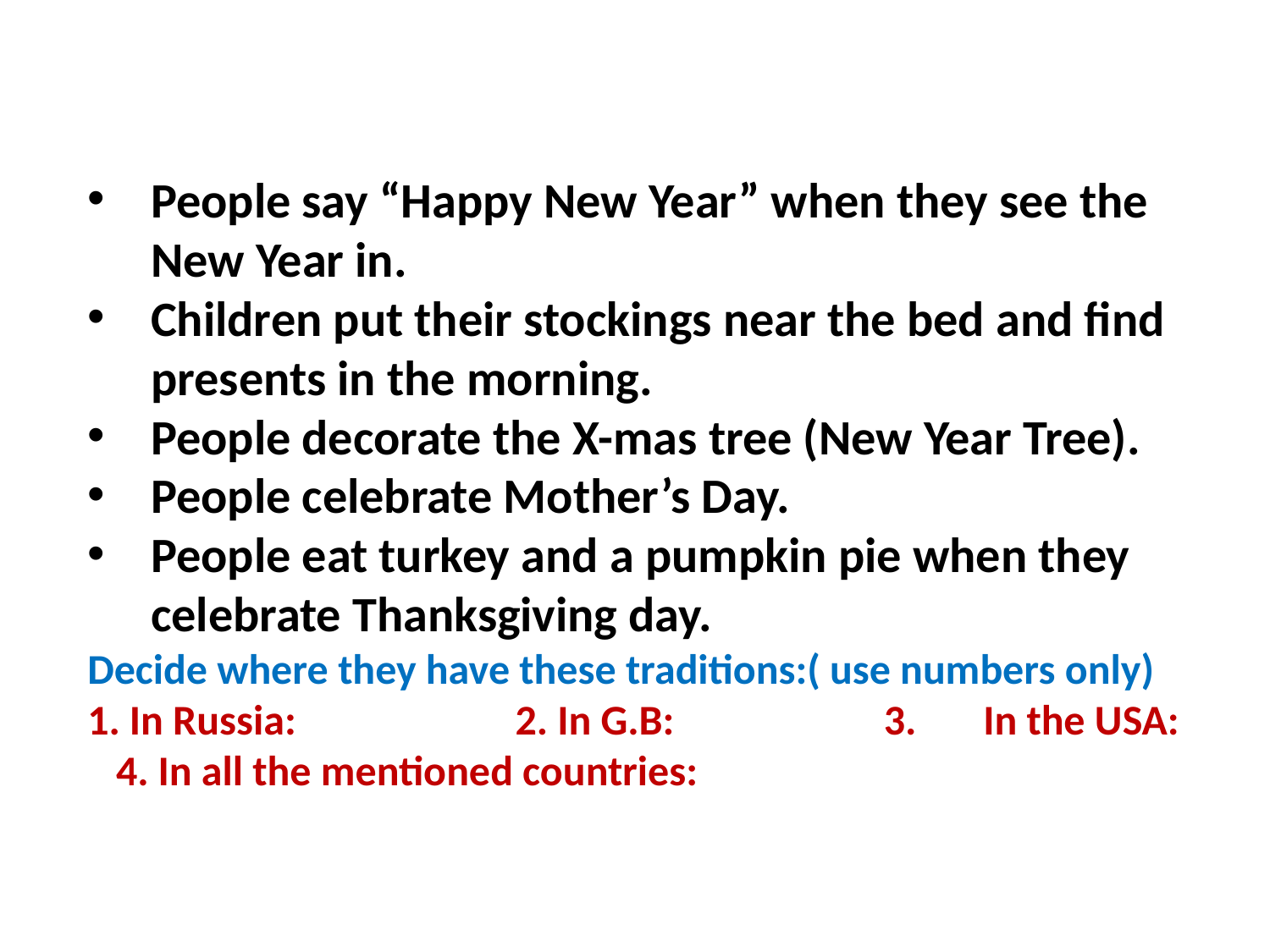

People say “Happy New Year” when they see the New Year in.
Children put their stockings near the bed and find presents in the morning.
People decorate the X-mas tree (New Year Tree).
People celebrate Mother’s Day.
People eat turkey and a pumpkin pie when they celebrate Thanksgiving day.
Decide where they have these traditions:( use numbers only)
1. In Russia:                       2. In G.B:                      3.       In the USA:      4. In all the mentioned countries: